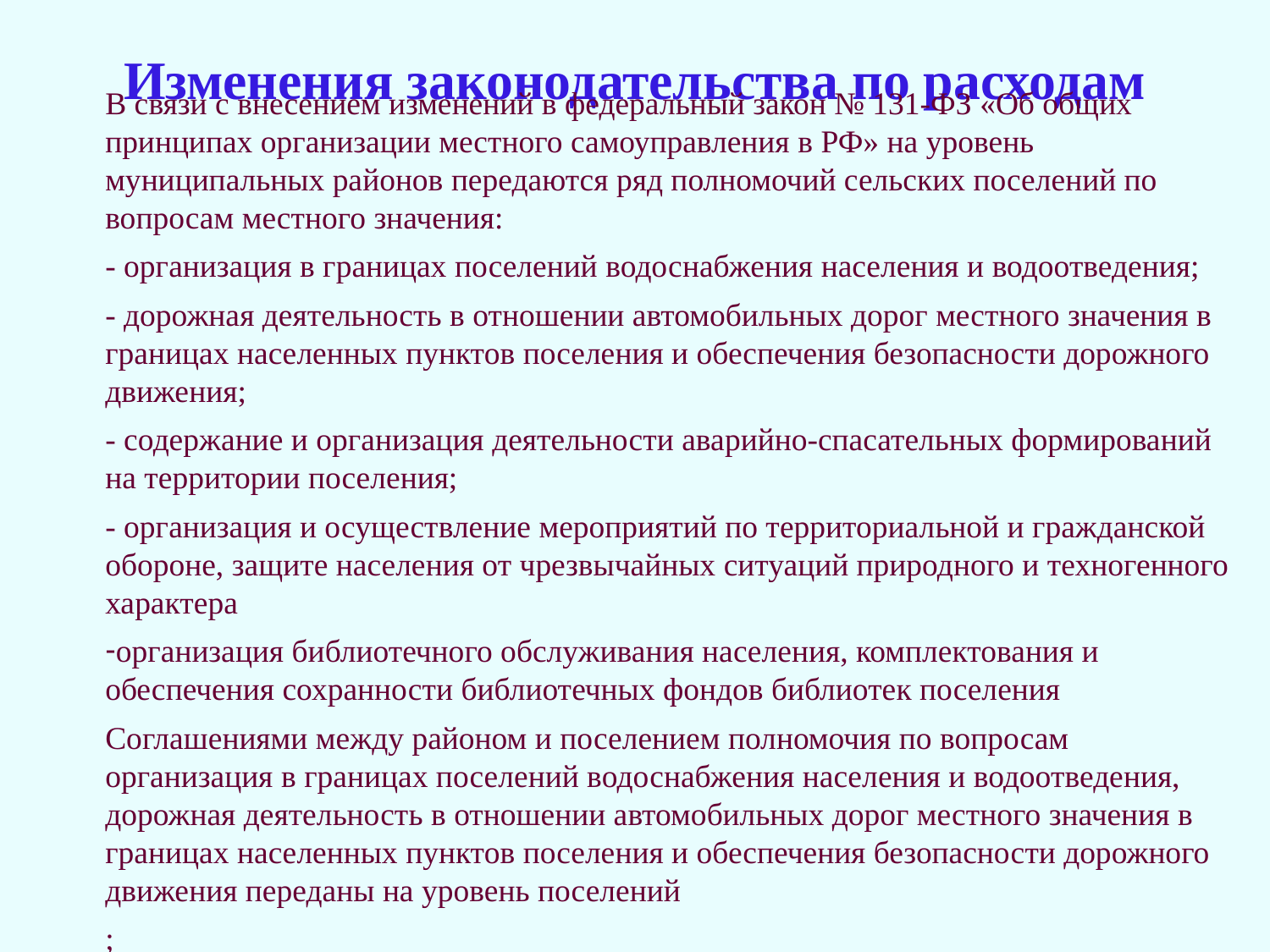

Изменения законодательства по расходам
В связи с внесением изменений в федеральный закон № 131-ФЗ «Об общих принципах организации местного самоуправления в РФ» на уровень муниципальных районов передаются ряд полномочий сельских поселений по вопросам местного значения:
- организация в границах поселений водоснабжения населения и водоотведения;
- дорожная деятельность в отношении автомобильных дорог местного значения в границах населенных пунктов поселения и обеспечения безопасности дорожного движения;
- содержание и организация деятельности аварийно-спасательных формирований на территории поселения;
- организация и осуществление мероприятий по территориальной и гражданской обороне, защите населения от чрезвычайных ситуаций природного и техногенного характера
организация библиотечного обслуживания населения, комплектования и обеспечения сохранности библиотечных фондов библиотек поселения
Соглашениями между районом и поселением полномочия по вопросам организация в границах поселений водоснабжения населения и водоотведения, дорожная деятельность в отношении автомобильных дорог местного значения в границах населенных пунктов поселения и обеспечения безопасности дорожного движения переданы на уровень поселений
;